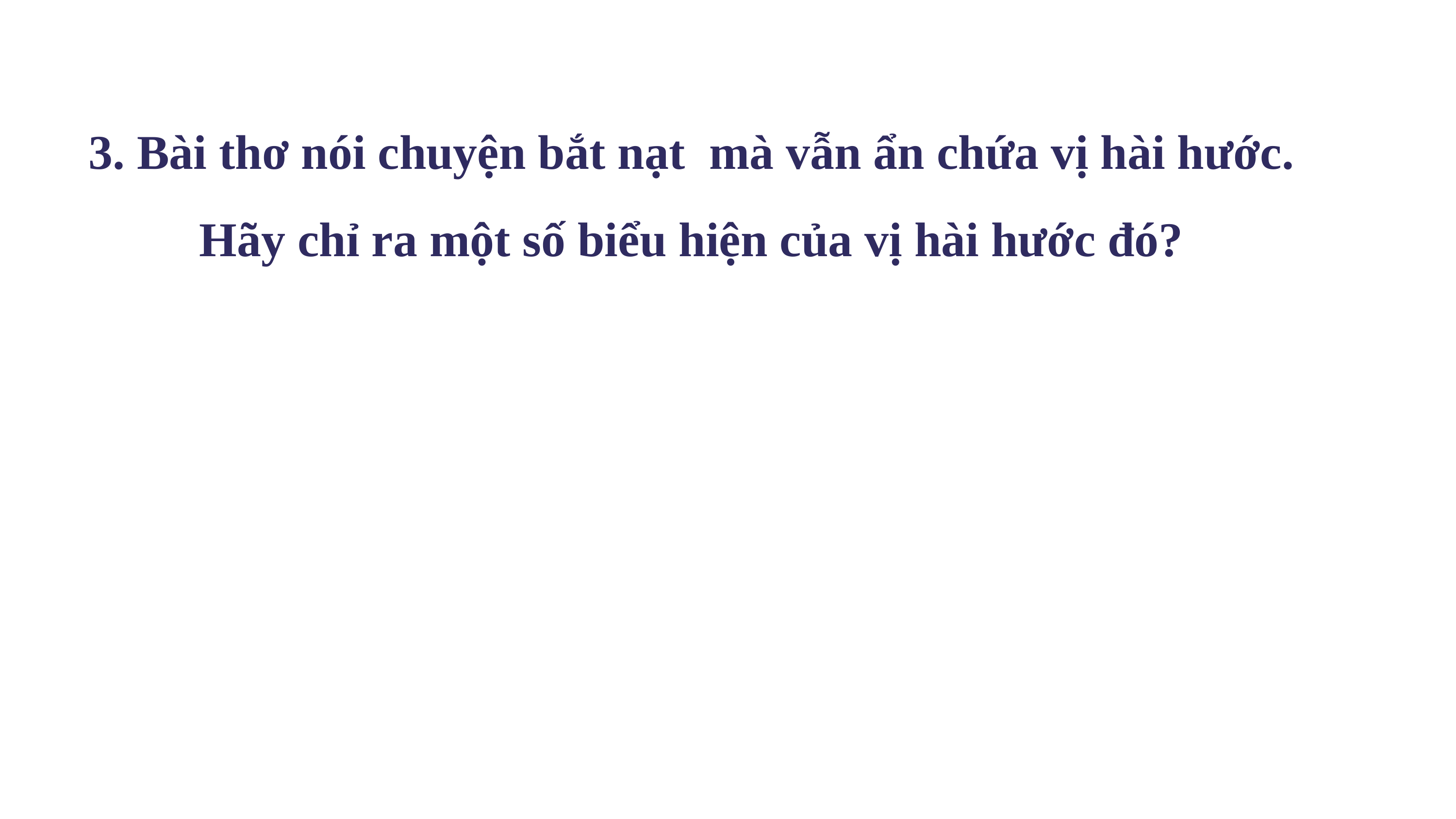

3. Bài thơ nói chuyện bắt nạt  mà vẫn ẩn chứa vị hài hước. Hãy chỉ ra một số biểu hiện của vị hài hước đó?